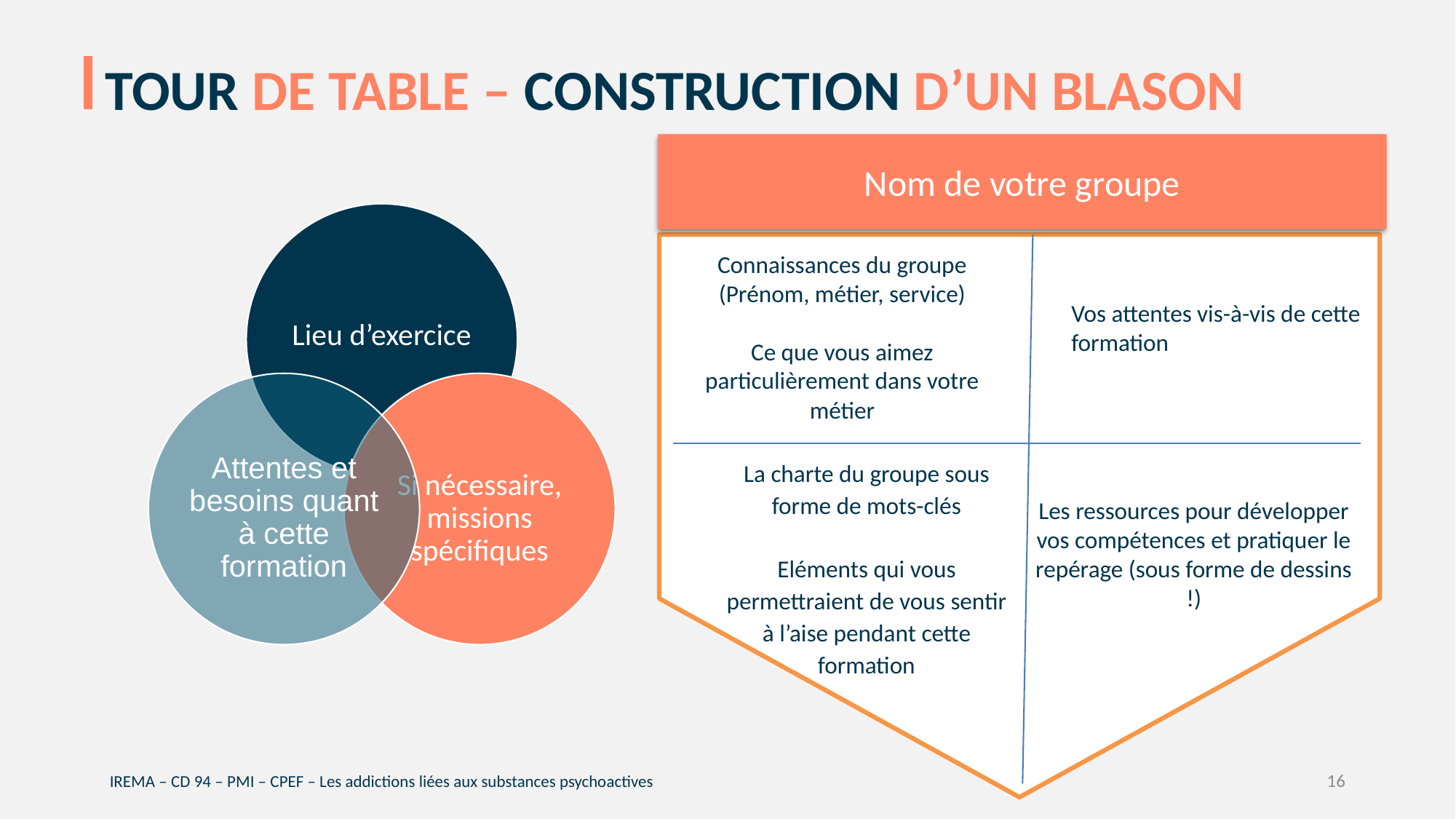

# tour DE table – construction d’un blason

Lieu d’exercice
Si nécessaire, missions spécifiques
Attentes et besoins quant à cette formation
Nom de votre groupe

La charte du groupe sous forme de mots-clés

Eléments qui vous permettraient de vous sentir à l’aise pendant cette formation
Connaissances du groupe (Prénom, métier, service)

Ce que vous aimez particulièrement dans votre métier
Vos attentes vis-à-vis de cette formation
Les ressources pour développer vos compétences et pratiquer le repérage (sous forme de dessins !)
16
IREMA – CD 94 – PMI – CPEF – Les addictions liées aux substances psychoactives